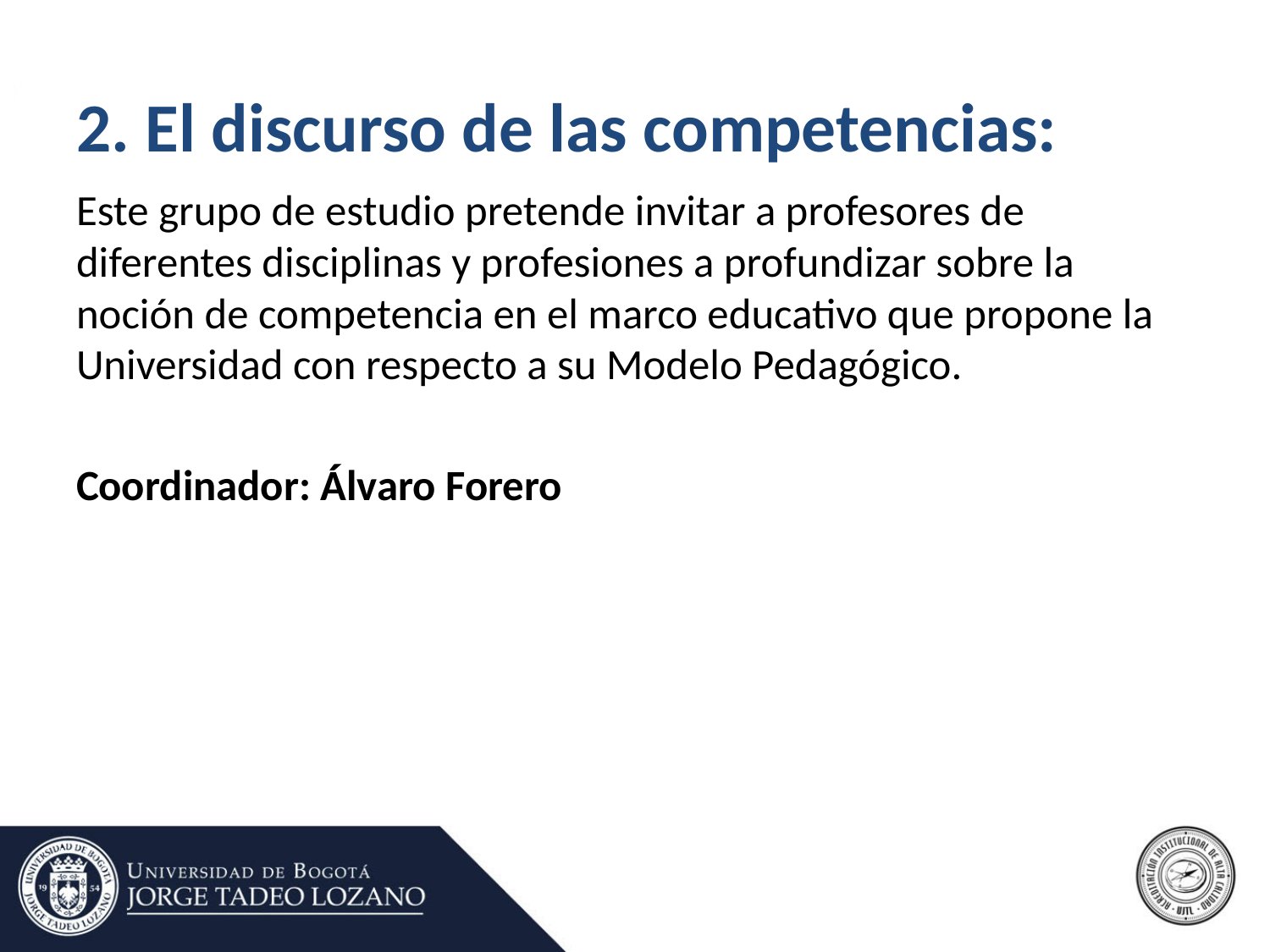

# 2. El discurso de las competencias:
Este grupo de estudio pretende invitar a profesores de diferentes disciplinas y profesiones a profundizar sobre la noción de competencia en el marco educativo que propone la Universidad con respecto a su Modelo Pedagógico.

Coordinador: Álvaro Forero